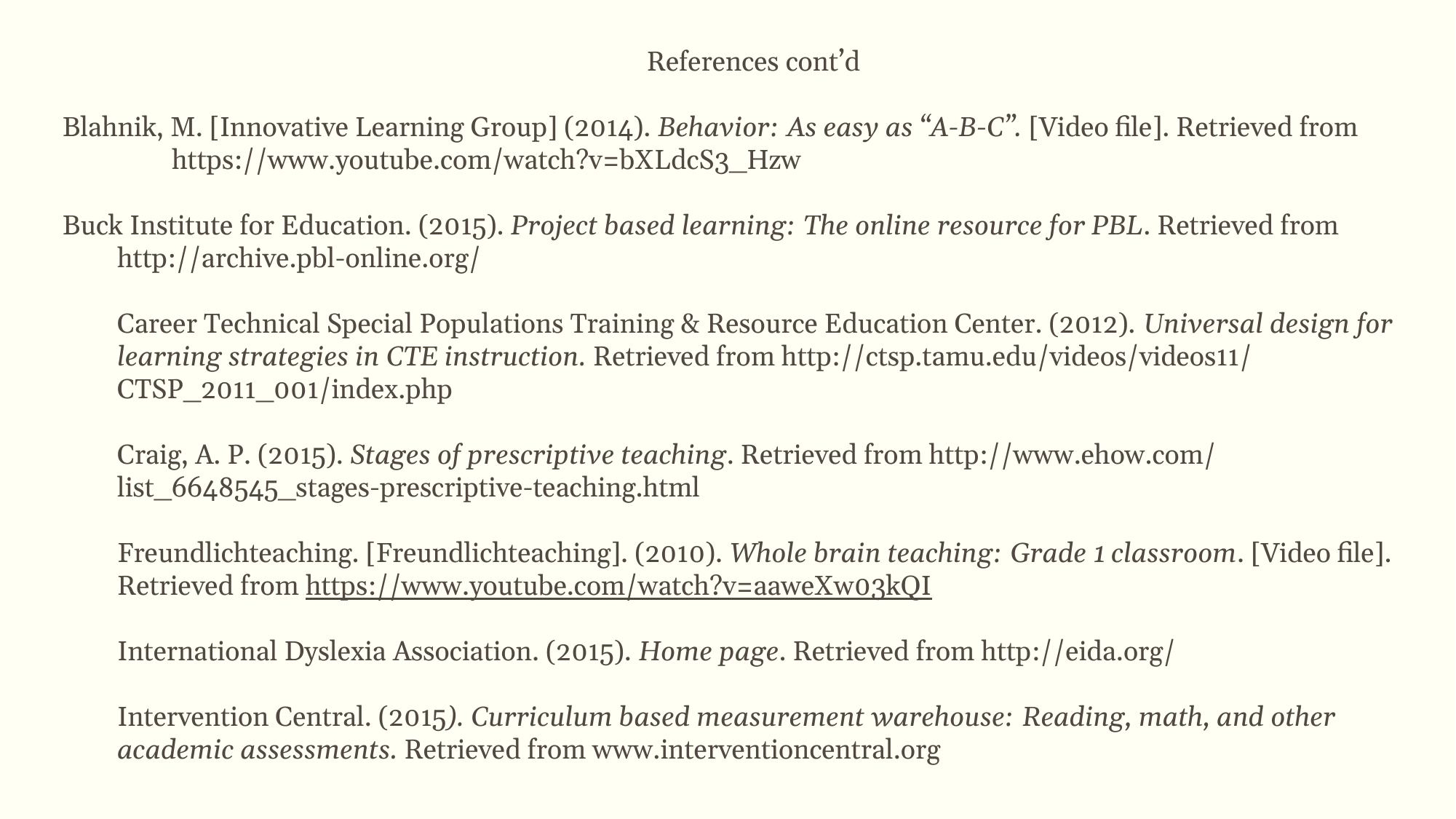

References cont’d

Blahnik, M. [Innovative Learning Group] (2014). Behavior: As easy as “A-B-C”. [Video file]. Retrieved from
	https://www.youtube.com/watch?v=bXLdcS3_Hzw

Buck Institute for Education. (2015). Project based learning: The online resource for PBL. Retrieved from
http://archive.pbl-online.org/

Career Technical Special Populations Training & Resource Education Center. (2012). Universal design for
learning strategies in CTE instruction. Retrieved from http://ctsp.tamu.edu/videos/videos11/
CTSP_2011_001/index.php

Craig, A. P. (2015). Stages of prescriptive teaching. Retrieved from http://www.ehow.com/
list_6648545_stages-prescriptive-teaching.html

Freundlichteaching. [Freundlichteaching]. (2010). Whole brain teaching: Grade 1 classroom. [Video file].
Retrieved from https://www.youtube.com/watch?v=aaweXw03kQI

International Dyslexia Association. (2015). Home page. Retrieved from http://eida.org/

Intervention Central. (2015). Curriculum based measurement warehouse: Reading, math, and other
academic assessments. Retrieved from www.interventioncentral.org